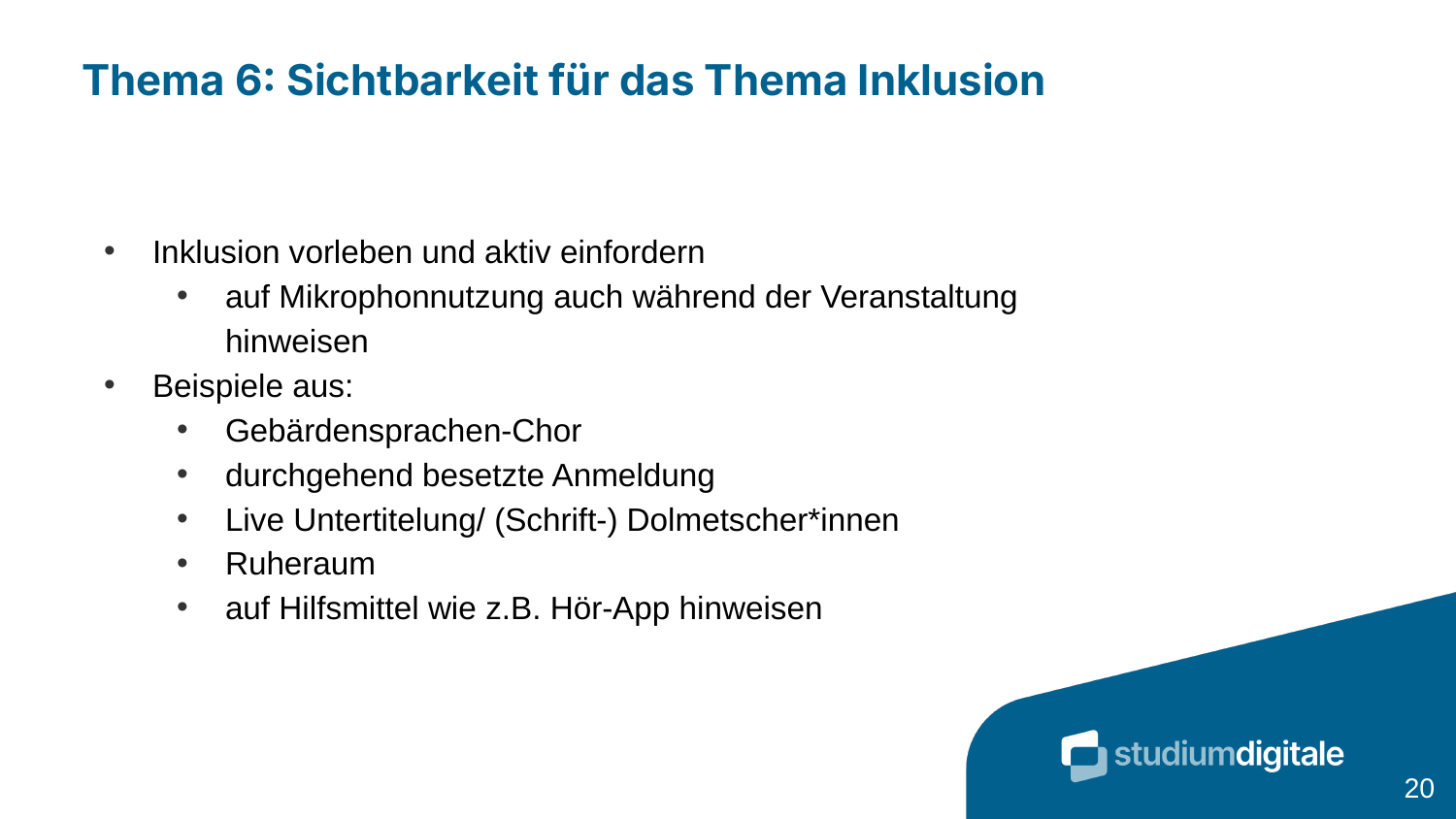

# Thema 6: Sichtbarkeit für das Thema Inklusion
Inklusion vorleben und aktiv einfordern
auf Mikrophonnutzung auch während der Veranstaltung hinweisen
Beispiele aus:
Gebärdensprachen-Chor
durchgehend besetzte Anmeldung
Live Untertitelung/ (Schrift-) Dolmetscher*innen
Ruheraum
auf Hilfsmittel wie z.B. Hör-App hinweisen
20